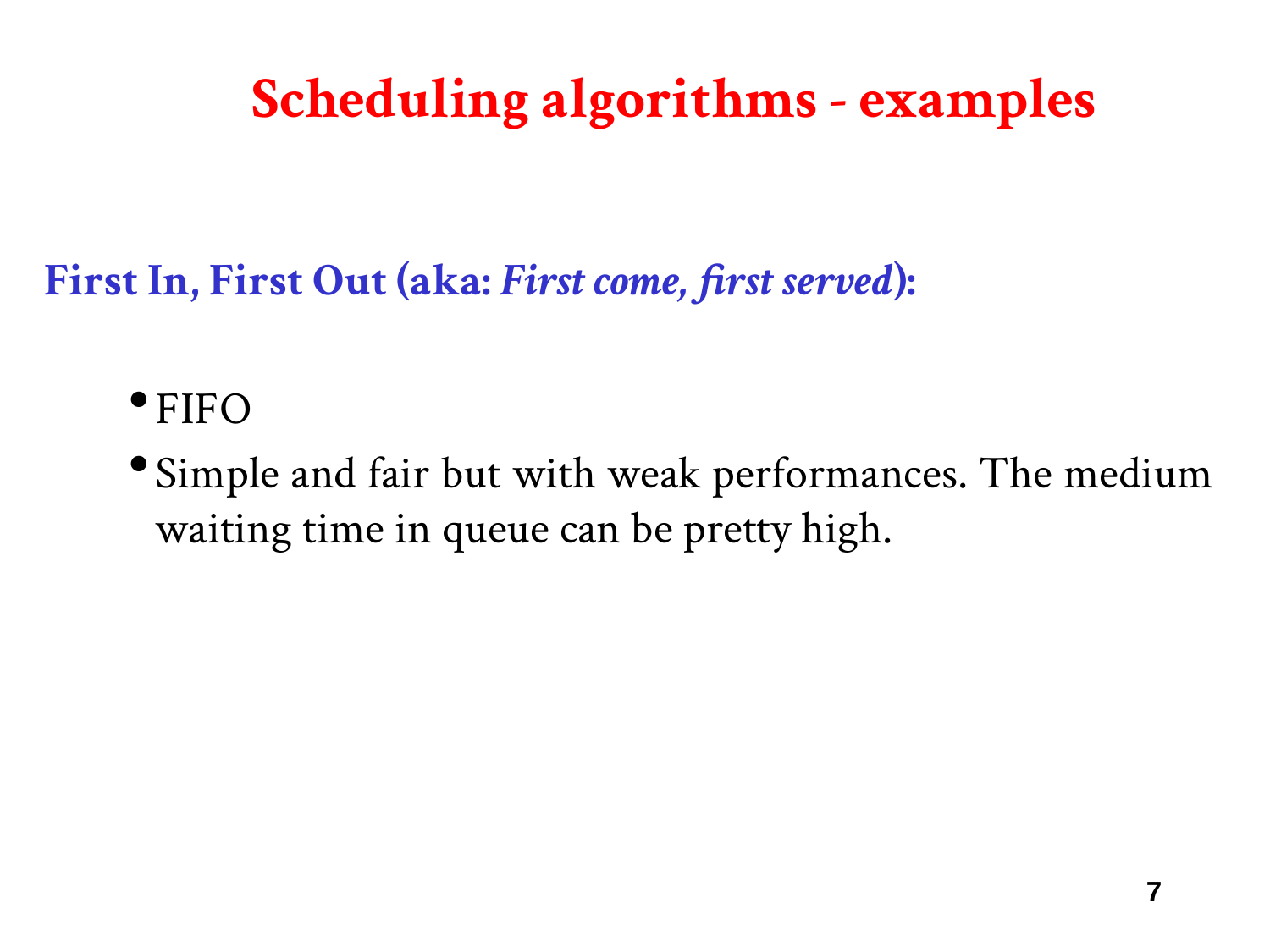

Scheduling algorithms - examples
First In, First Out (aka: First come, first served):

FIFO
Simple and fair but with weak performances. The medium waiting time in queue can be pretty high.
7